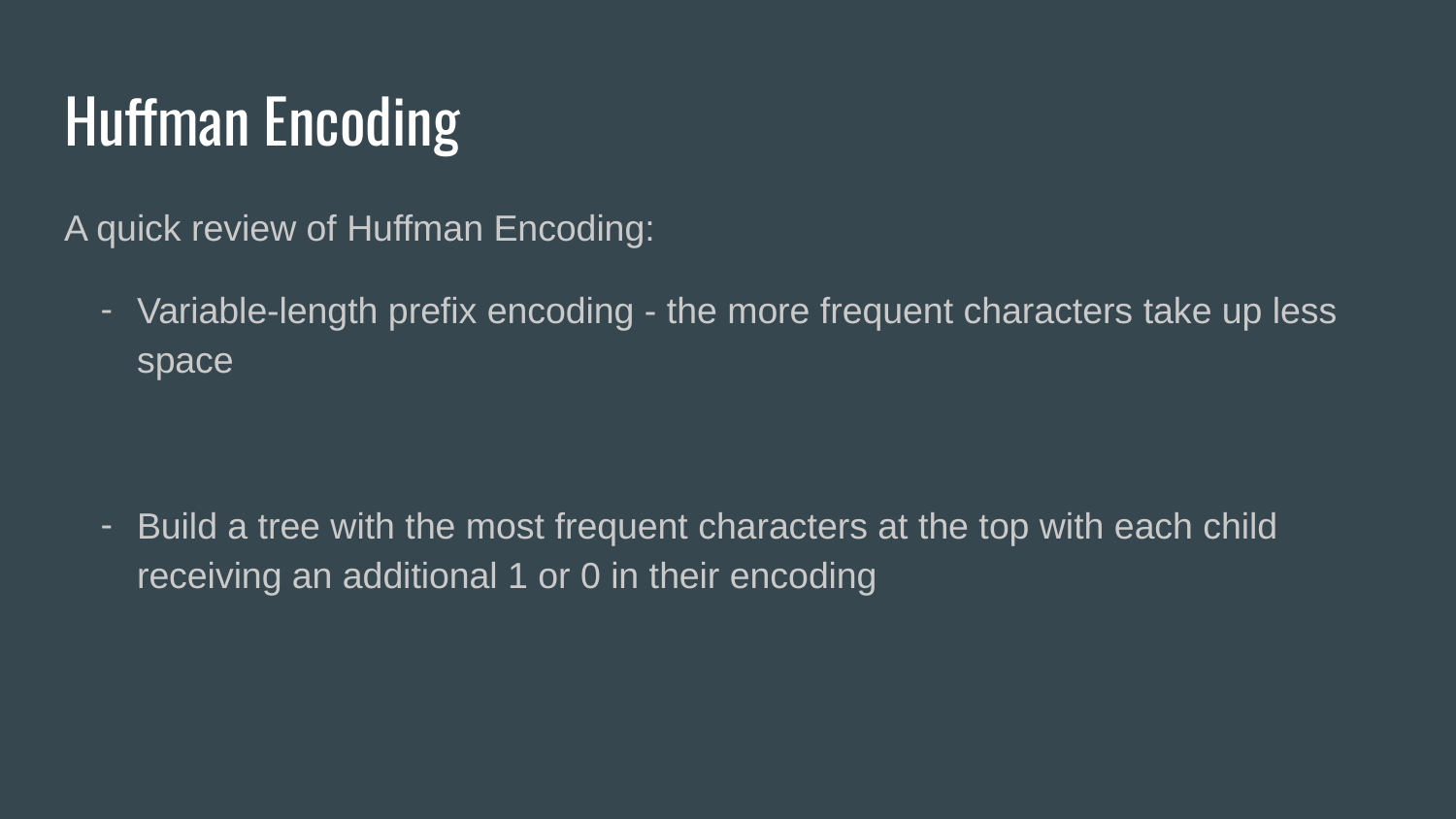

# Huffman Encoding

A quick review of Huffman Encoding:
Variable-length prefix encoding - the more frequent characters take up less space

Build a tree with the most frequent characters at the top with each child receiving an additional 1 or 0 in their encoding